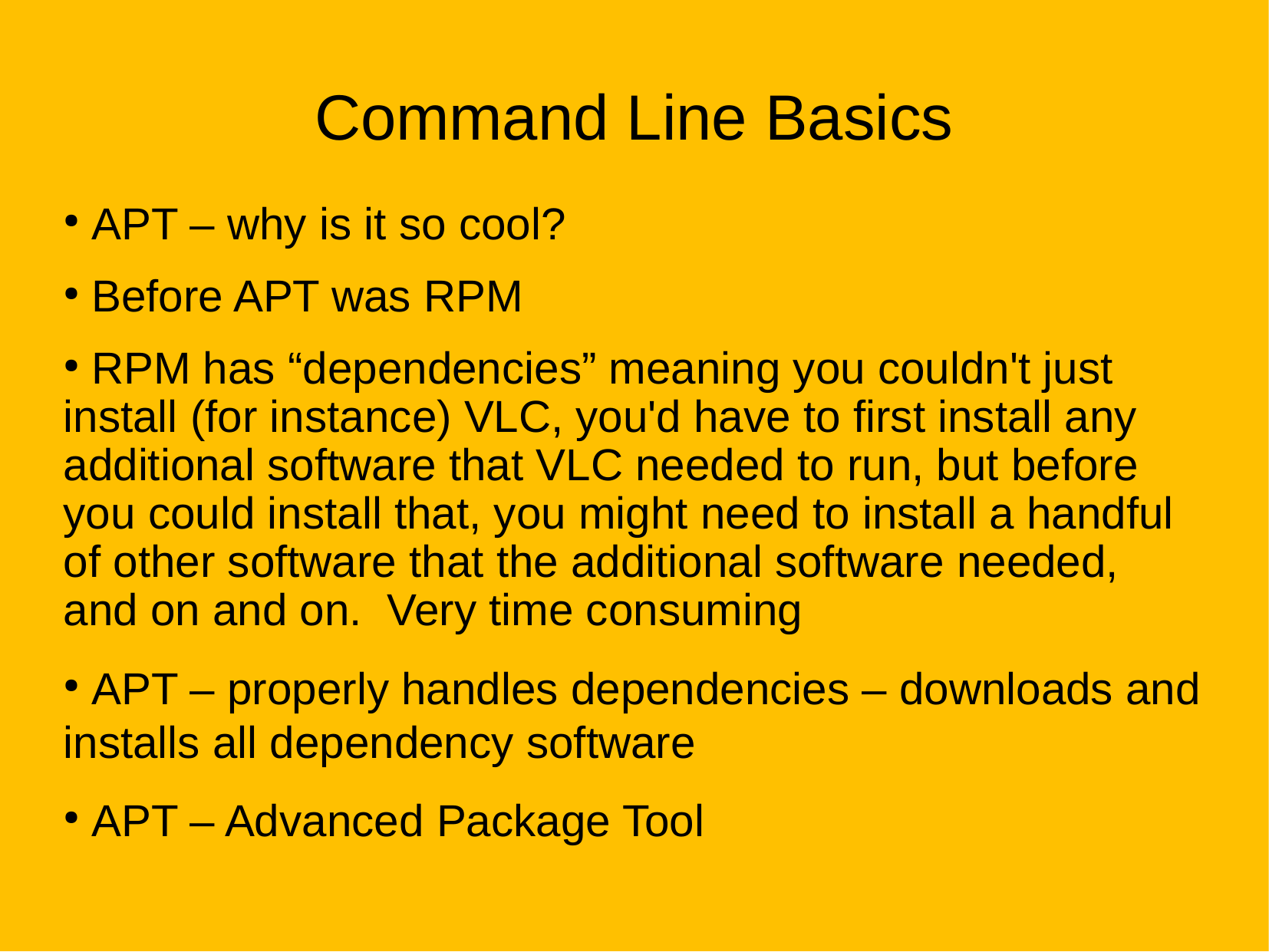

Command Line Basics
 APT – why is it so cool?
 Before APT was RPM
 RPM has “dependencies” meaning you couldn't just install (for instance) VLC, you'd have to first install any additional software that VLC needed to run, but before you could install that, you might need to install a handful of other software that the additional software needed, and on and on.  Very time consuming
 APT – properly handles dependencies – downloads and installs all dependency software
 APT – Advanced Package Tool